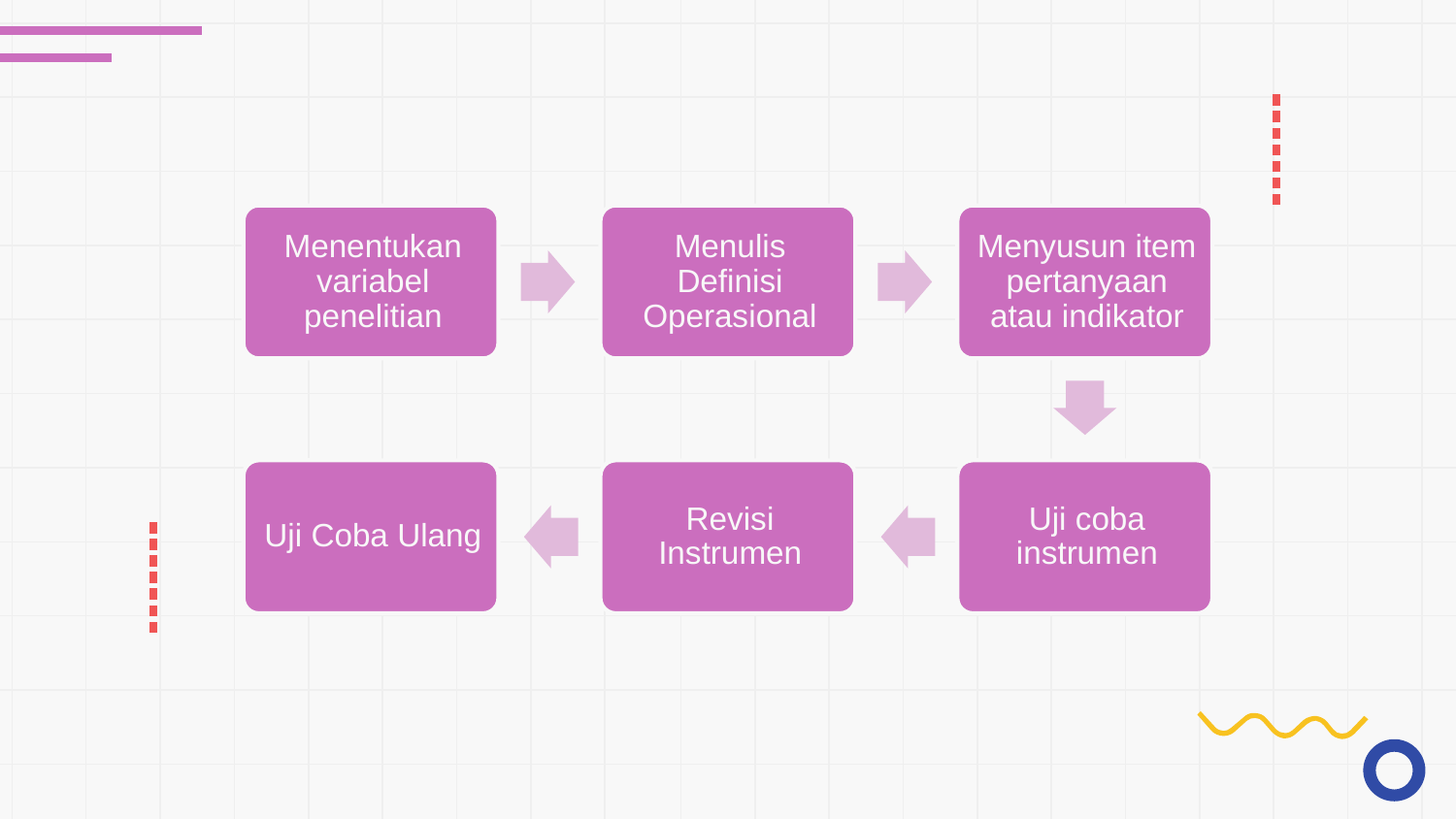

Menentukan variabel penelitian

Menulis Definisi Operasional

Menyusun item pertanyaan atau indikator

Uji coba instrumen

Revisi Instrumen

Uji Coba Ulang